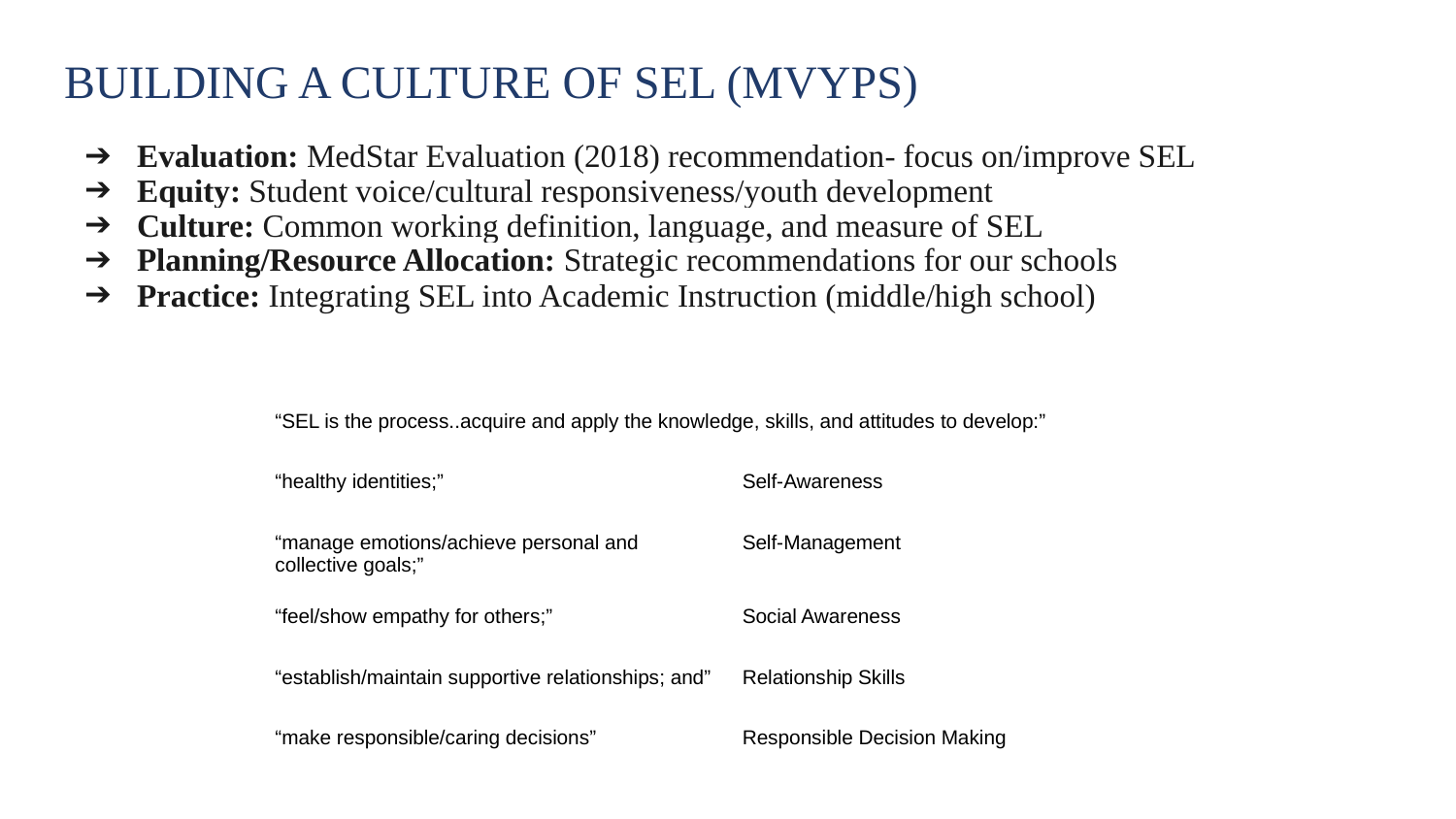

# BUILDING A CULTURE OF SEL (MVYPS)
Evaluation: MedStar Evaluation (2018) recommendation- focus on/improve SEL
Equity: Student voice/cultural responsiveness/youth development
Culture: Common working definition, language, and measure of SEL
Planning/Resource Allocation: Strategic recommendations for our schools
Practice: Integrating SEL into Academic Instruction (middle/high school)

| “SEL is the process..acquire and apply the knowledge, skills, and attitudes to develop:” |  |
| --- | --- |
| “healthy identities;” | Self-Awareness |
| “manage emotions/achieve personal and collective goals;” | Self-Management |
| “feel/show empathy for others;” | Social Awareness |
| “establish/maintain supportive relationships; and” | Relationship Skills |
| “make responsible/caring decisions” | Responsible Decision Making |